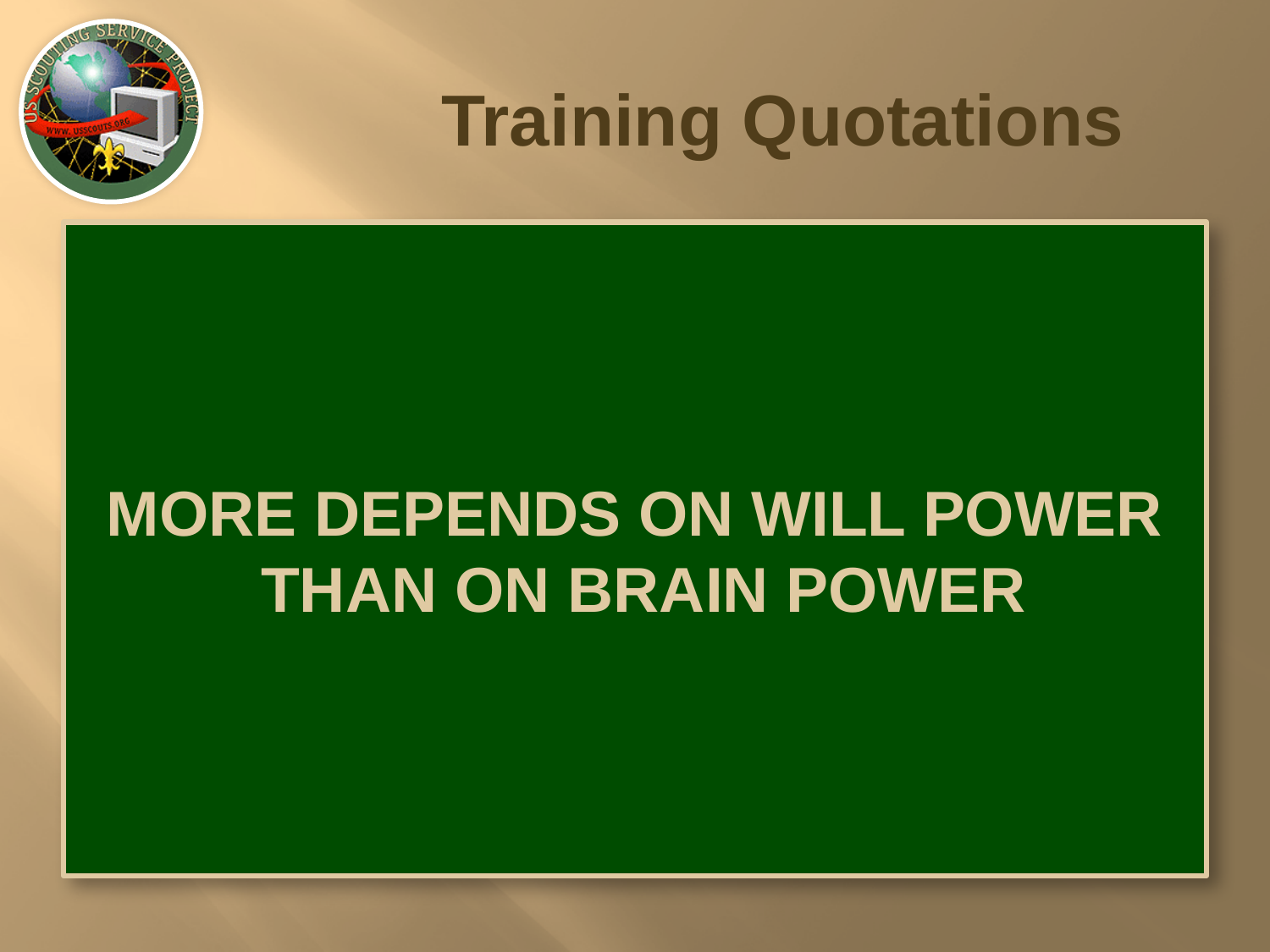

# Training Quotations
MORE DEPENDS ON WILL POWER
 THAN ON BRAIN POWER